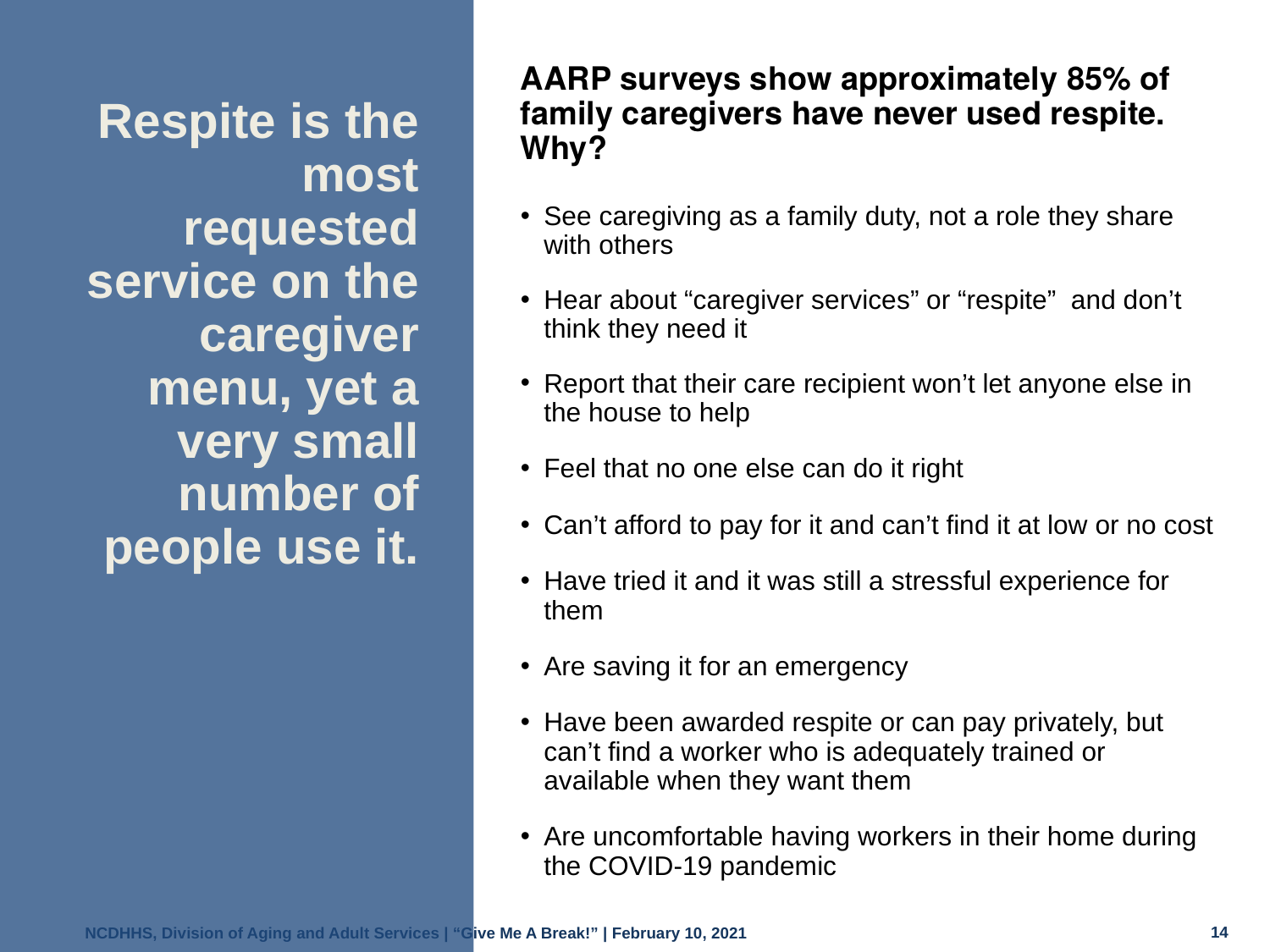

# Respite is the most requested service on the caregiver menu, yet a very small number of people use it.

AARP surveys show approximately 85% of family caregivers have never used respite.  Why?

See caregiving as a family duty, not a role they share with others

Hear about “caregiver services” or “respite”  and don’t think they need it

Report that their care recipient won’t let anyone else in the house to help

Feel that no one else can do it right

Can’t afford to pay for it and can’t find it at low or no cost

Have tried it and it was still a stressful experience for them

Are saving it for an emergency

Have been awarded respite or can pay privately, but can’t find a worker who is adequately trained or available when they want them

Are uncomfortable having workers in their home during the COVID-19 pandemic